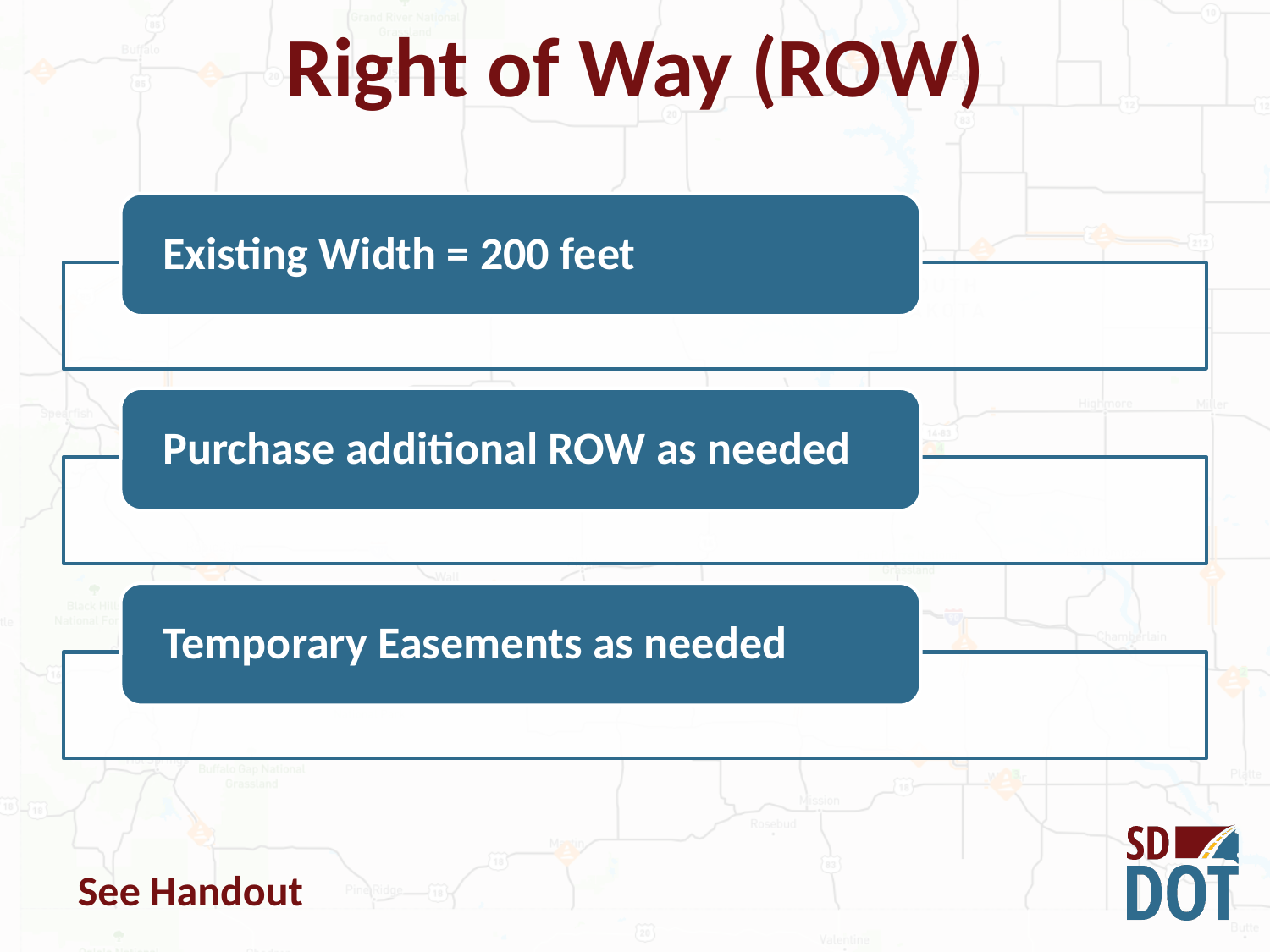

Right of Way (ROW)
Existing Width = 200 feet
Purchase additional ROW as needed
Temporary Easements as needed
See Handout